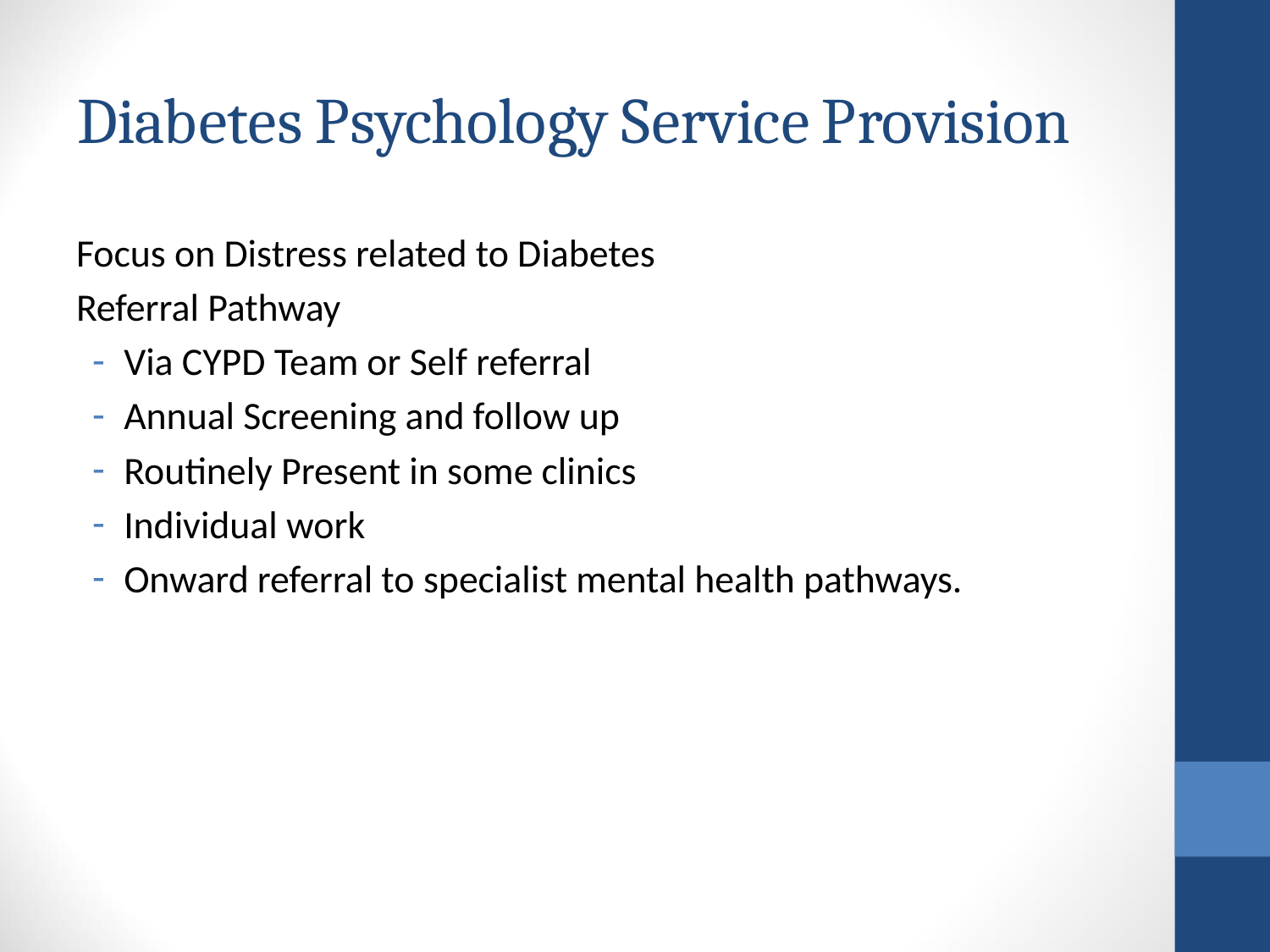

# Diabetes Psychology Service Provision
Focus on Distress related to Diabetes
Referral Pathway
Via CYPD Team or Self referral
Annual Screening and follow up
Routinely Present in some clinics
Individual work
Onward referral to specialist mental health pathways.